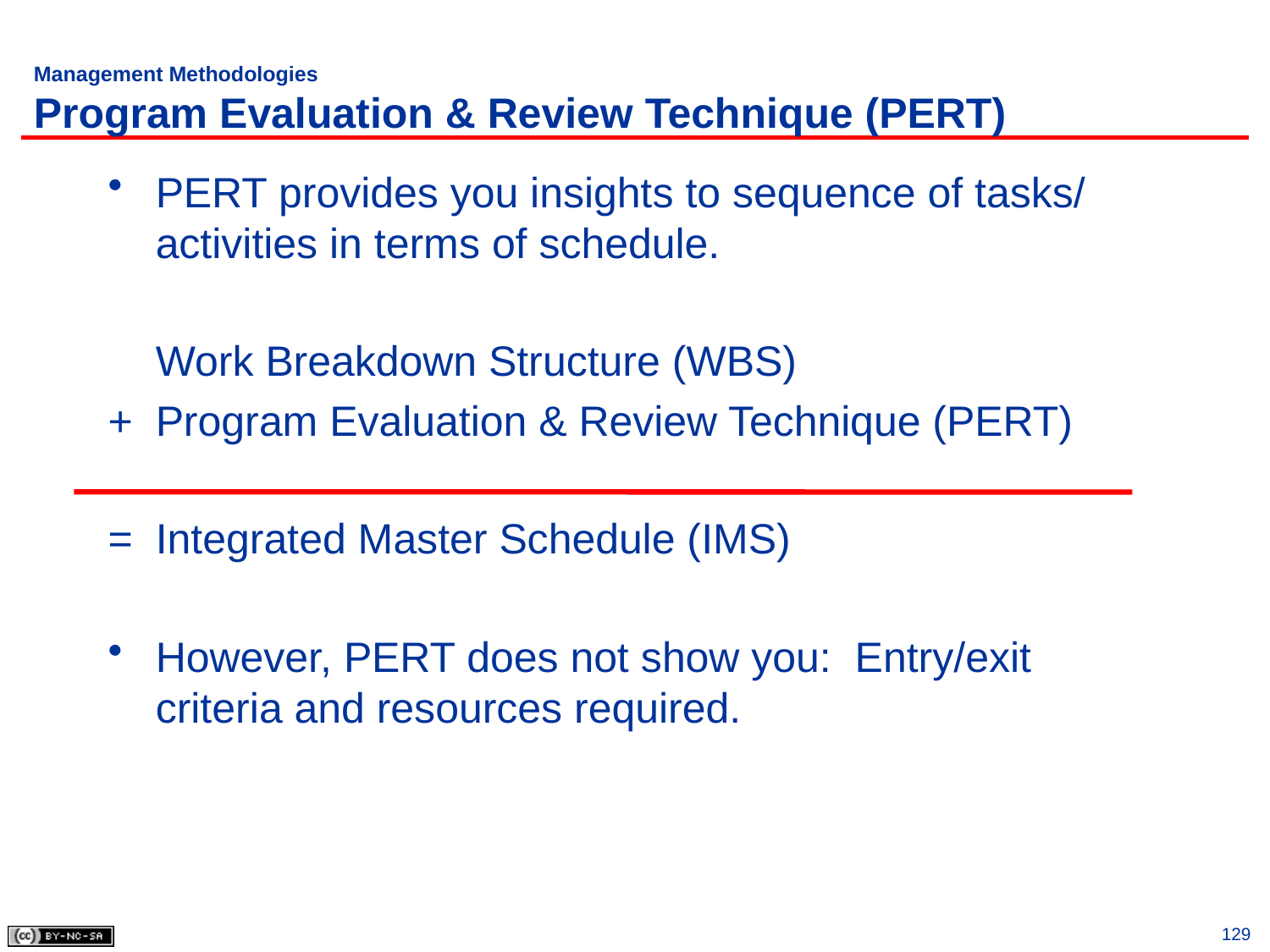

# Management Methodologies Program Evaluation & Review Technique (PERT)
PERT provides you insights to sequence of tasks/ activities in terms of schedule.

	Work Breakdown Structure (WBS)
+ 	Program Evaluation & Review Technique (PERT)

= 	Integrated Master Schedule (IMS)

However, PERT does not show you:  Entry/exit criteria and resources required.

129